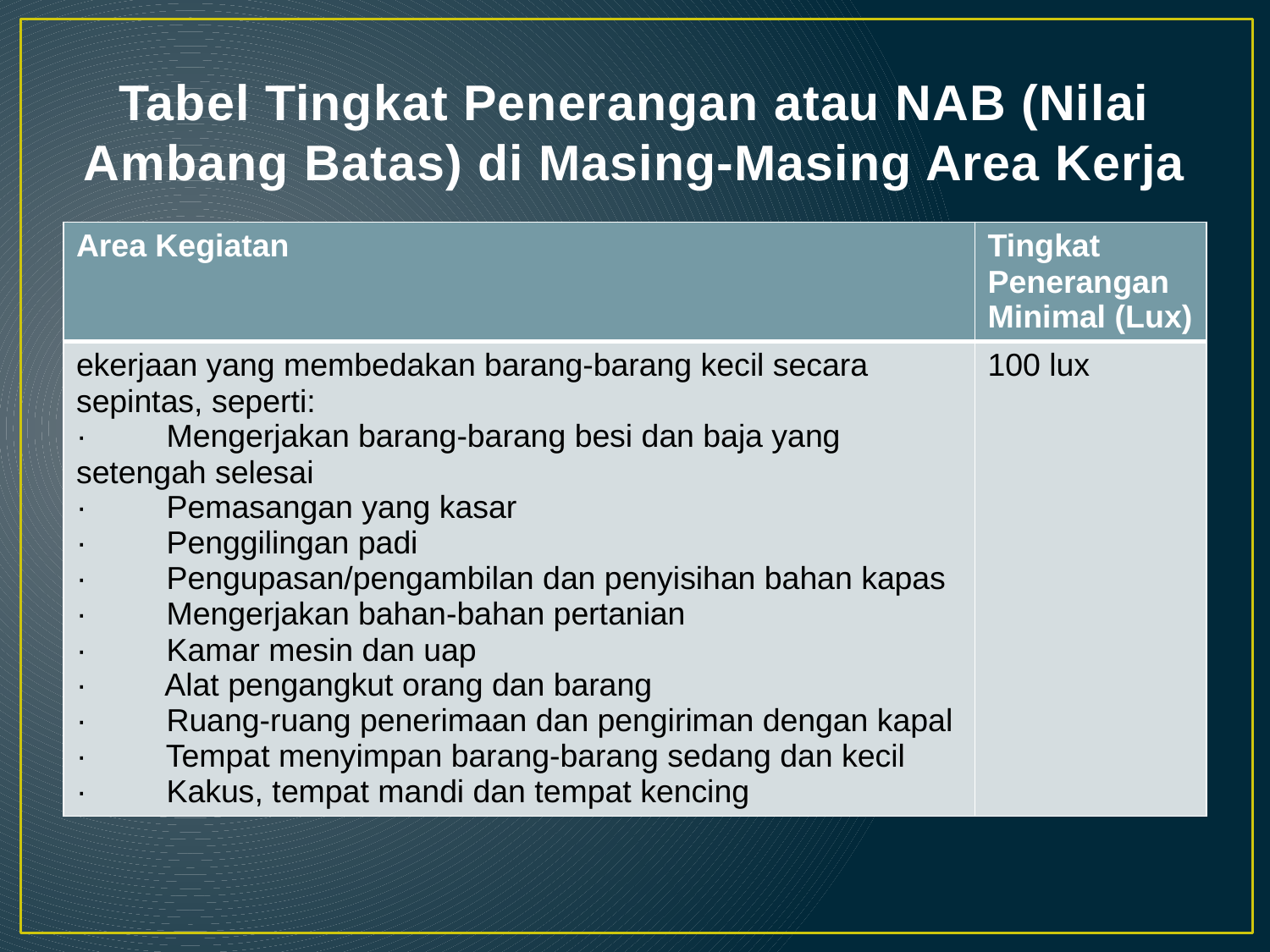

# Tabel Tingkat Penerangan atau NAB (Nilai Ambang Batas) di Masing-Masing Area Kerja
| Area Kegiatan | Tingkat Penerangan Minimal (Lux) |
| --- | --- |
| ekerjaan yang membedakan barang-barang kecil secara sepintas, seperti: ·         Mengerjakan barang-barang besi dan baja yang setengah selesai ·         Pemasangan yang kasar ·         Penggilingan padi ·         Pengupasan/pengambilan dan penyisihan bahan kapas ·         Mengerjakan bahan-bahan pertanian ·         Kamar mesin dan uap ·         Alat pengangkut orang dan barang ·         Ruang-ruang penerimaan dan pengiriman dengan kapal ·         Tempat menyimpan barang-barang sedang dan kecil ·         Kakus, tempat mandi dan tempat kencing | 100 lux |